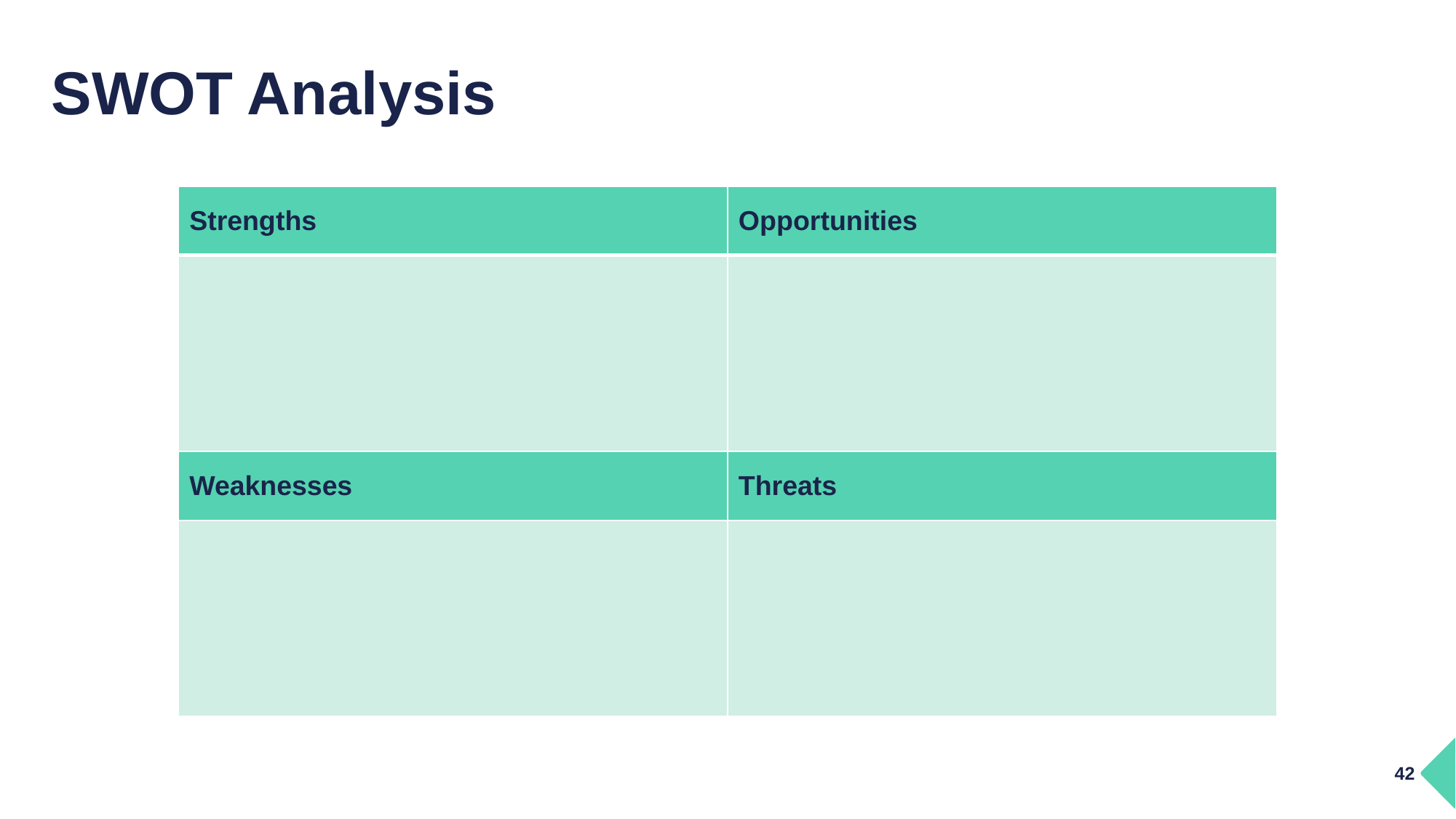

# SWOT Analysis
| Strengths | Opportunities |
| --- | --- |
|  |  |
| Weaknesses | Threats |
|  |  |